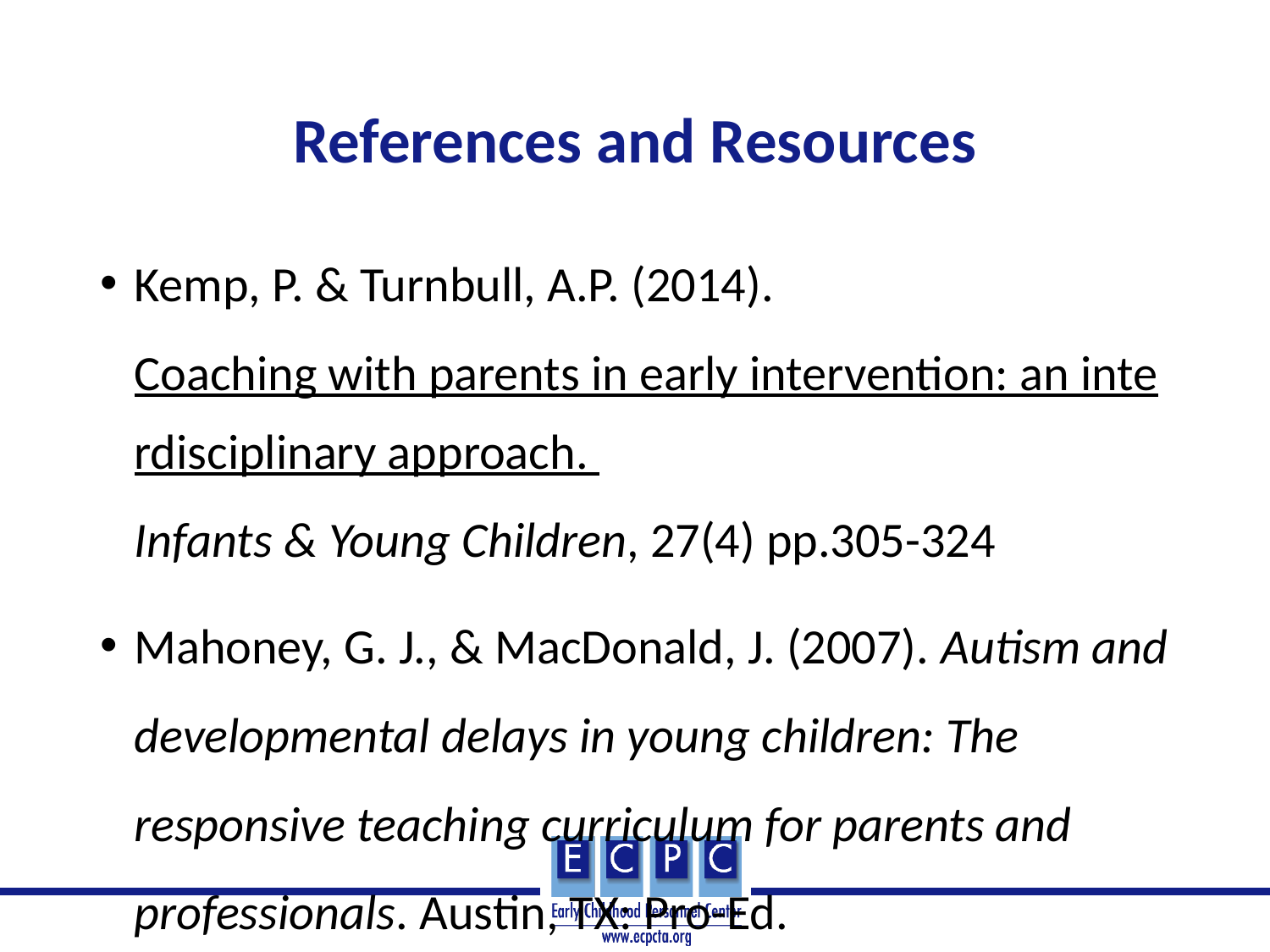

# References and Resources
Kemp, P. & Turnbull, A.P. (2014). Coaching with parents in early intervention: an interdisciplinary approach. Infants & Young Children, 27(4) pp.305-324
Mahoney, G. J., & MacDonald, J. (2007). Autism and developmental delays in young children: The responsive teaching curriculum for parents and professionals. Austin, TX: Pro-Ed.